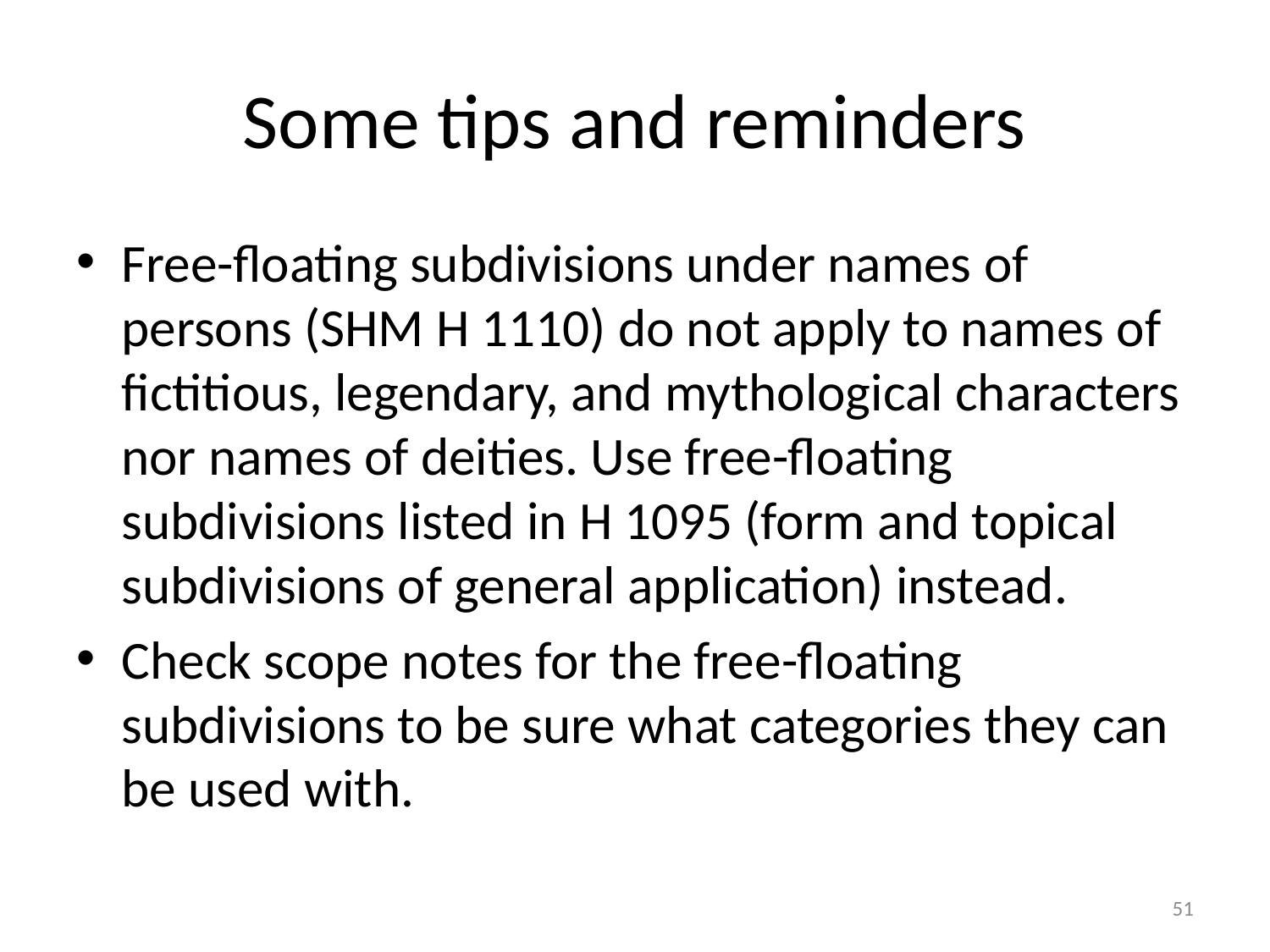

# Some tips and reminders
Free-floating subdivisions under names of persons (SHM H 1110) do not apply to names of fictitious, legendary, and mythological characters nor names of deities. Use free-floating subdivisions listed in H 1095 (form and topical subdivisions of general application) instead.
Check scope notes for the free-floating subdivisions to be sure what categories they can be used with.
51